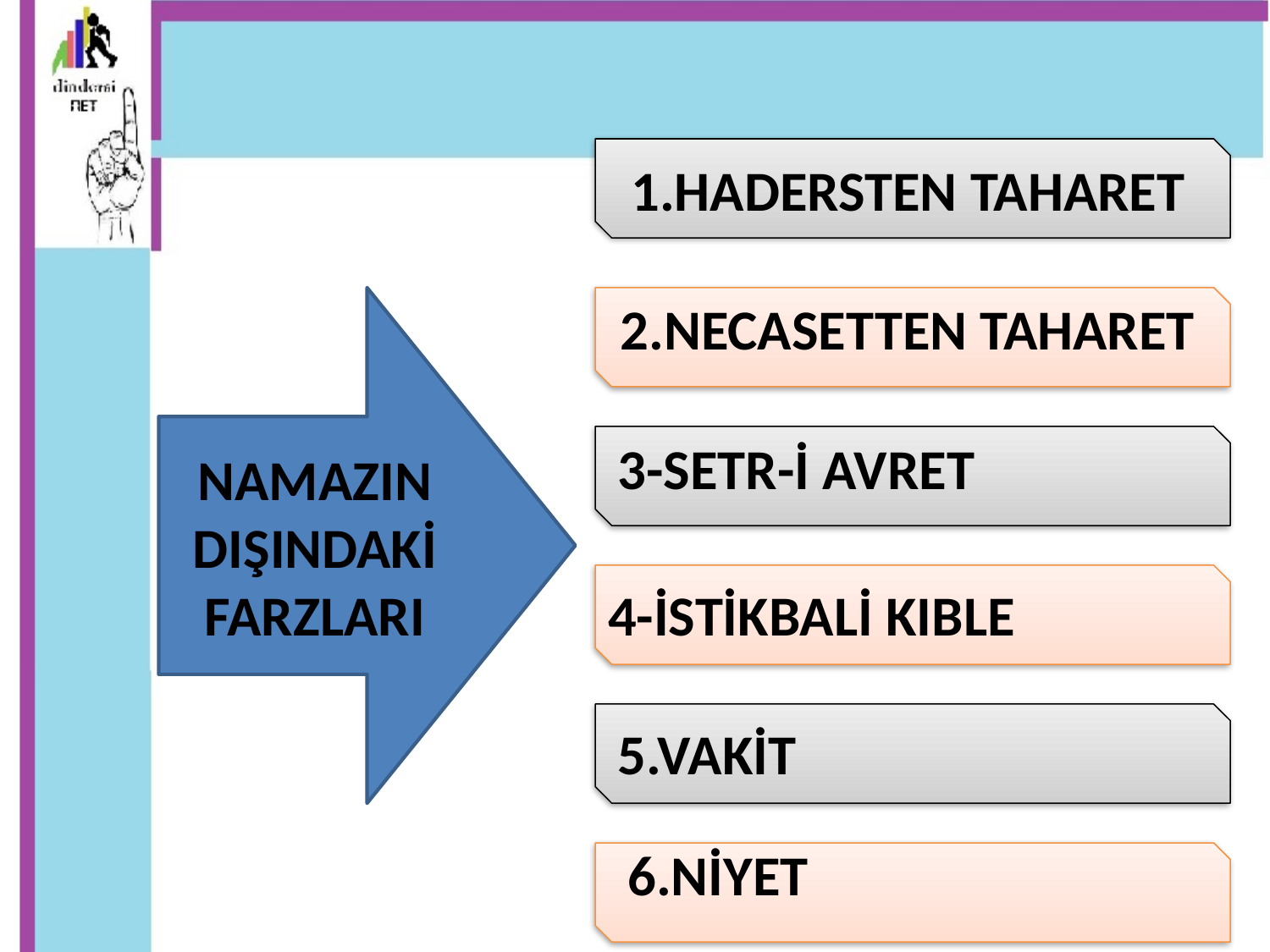

1.HADERSTEN TAHARET

NAMAZIN DIŞINDAKİ FARZLARI

2.NECASETTEN TAHARET

3-SETR-İ AVRET

4-İSTİKBALİ KIBLE

5.VAKİT
6.NİYET